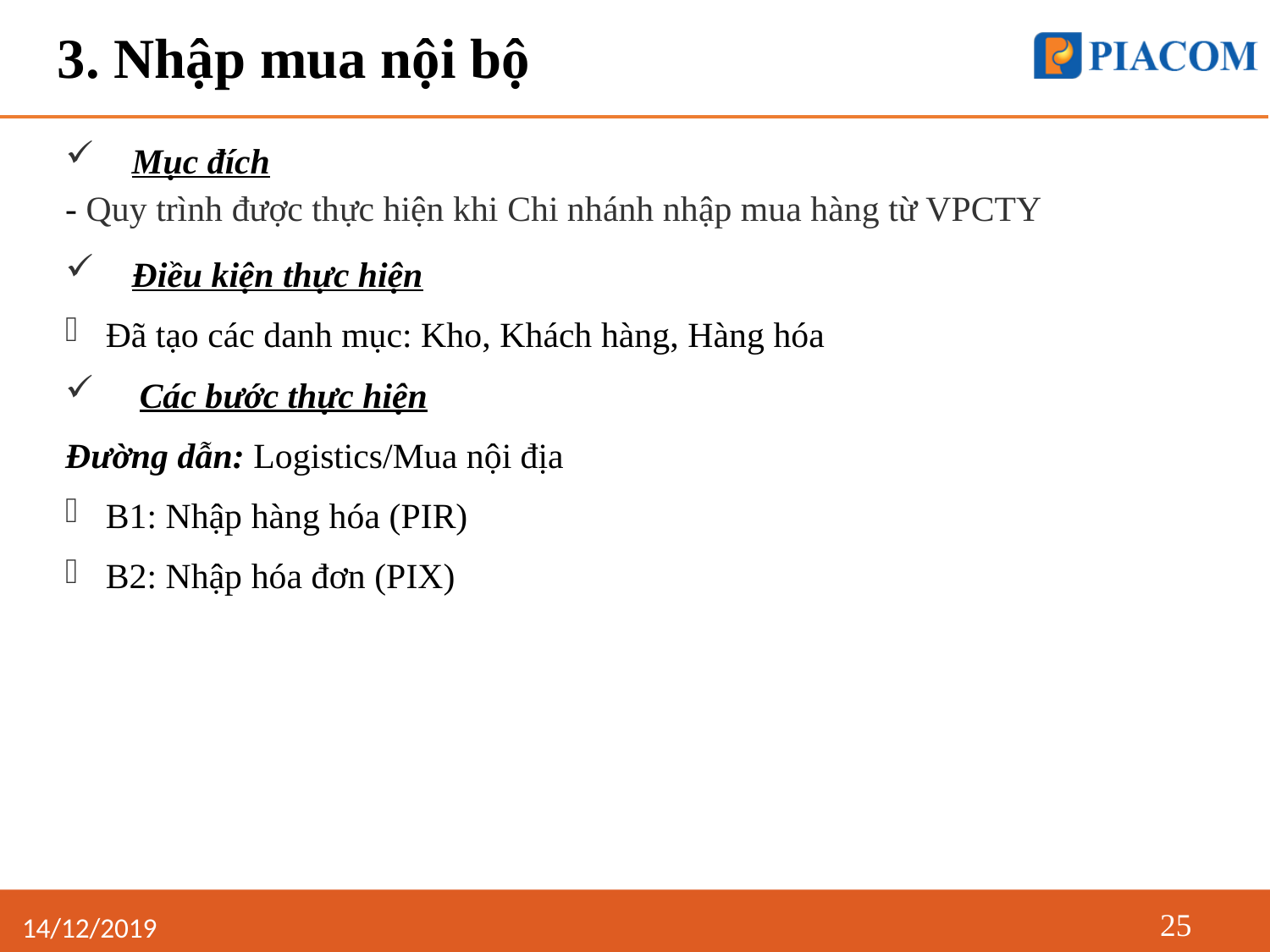

3. Nhập mua nội bộ
Mục đích
- Quy trình được thực hiện khi Chi nhánh nhập mua hàng từ VPCTY
Điều kiện thực hiện
Đã tạo các danh mục: Kho, Khách hàng, Hàng hóa
Các bước thực hiện
Đường dẫn: Logistics/Mua nội địa
B1: Nhập hàng hóa (PIR)
B2: Nhập hóa đơn (PIX)